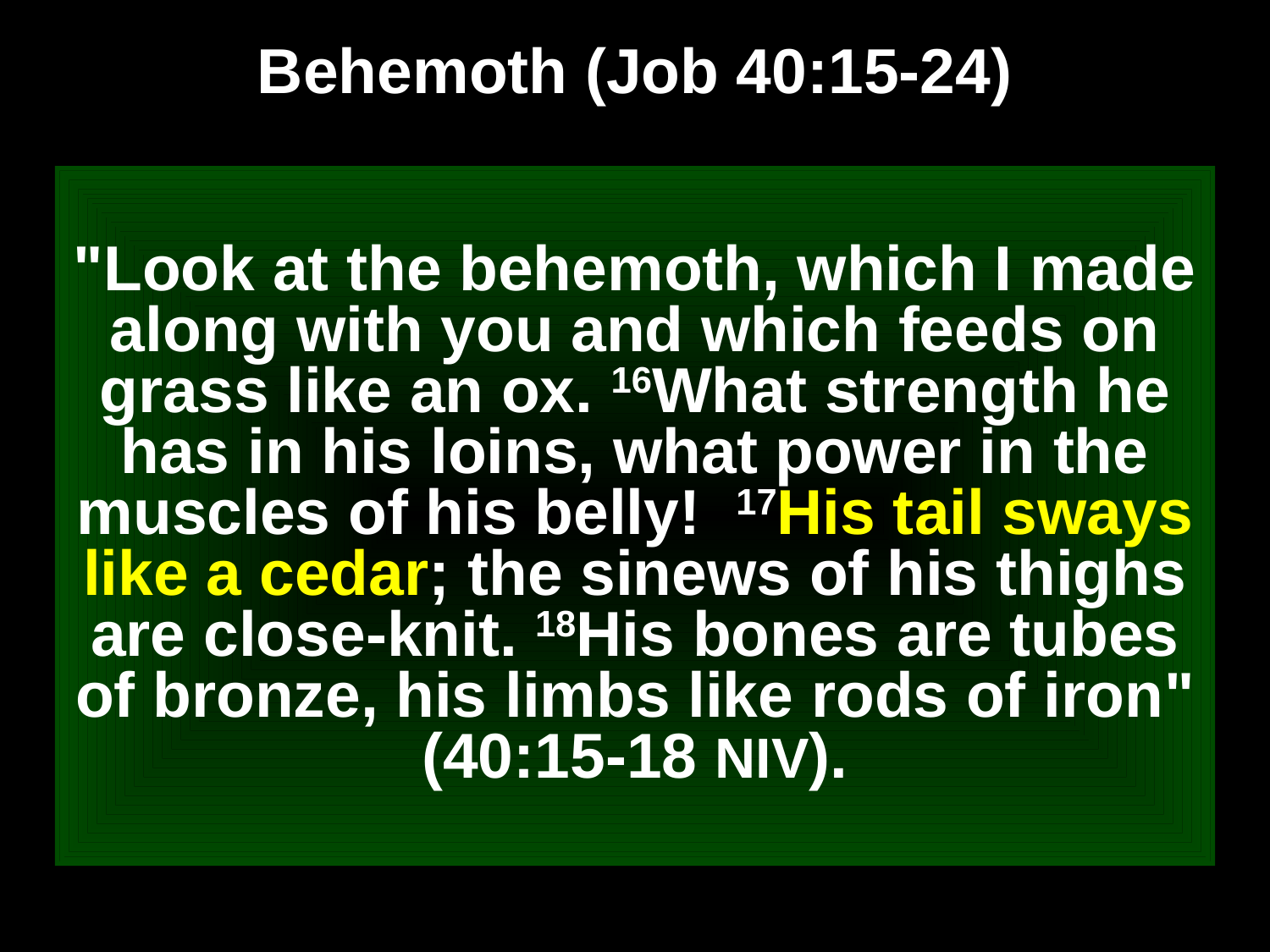

# Behemoth (Job 40:15-24)

"Look at the behemoth, which I made along with you and which feeds on grass like an ox. 16What strength he has in his loins, what power in the muscles of his belly!  17His tail sways like a cedar; the sinews of his thighs are close-knit. 18His bones are tubes of bronze, his limbs like rods of iron" (40:15-18 NIV).